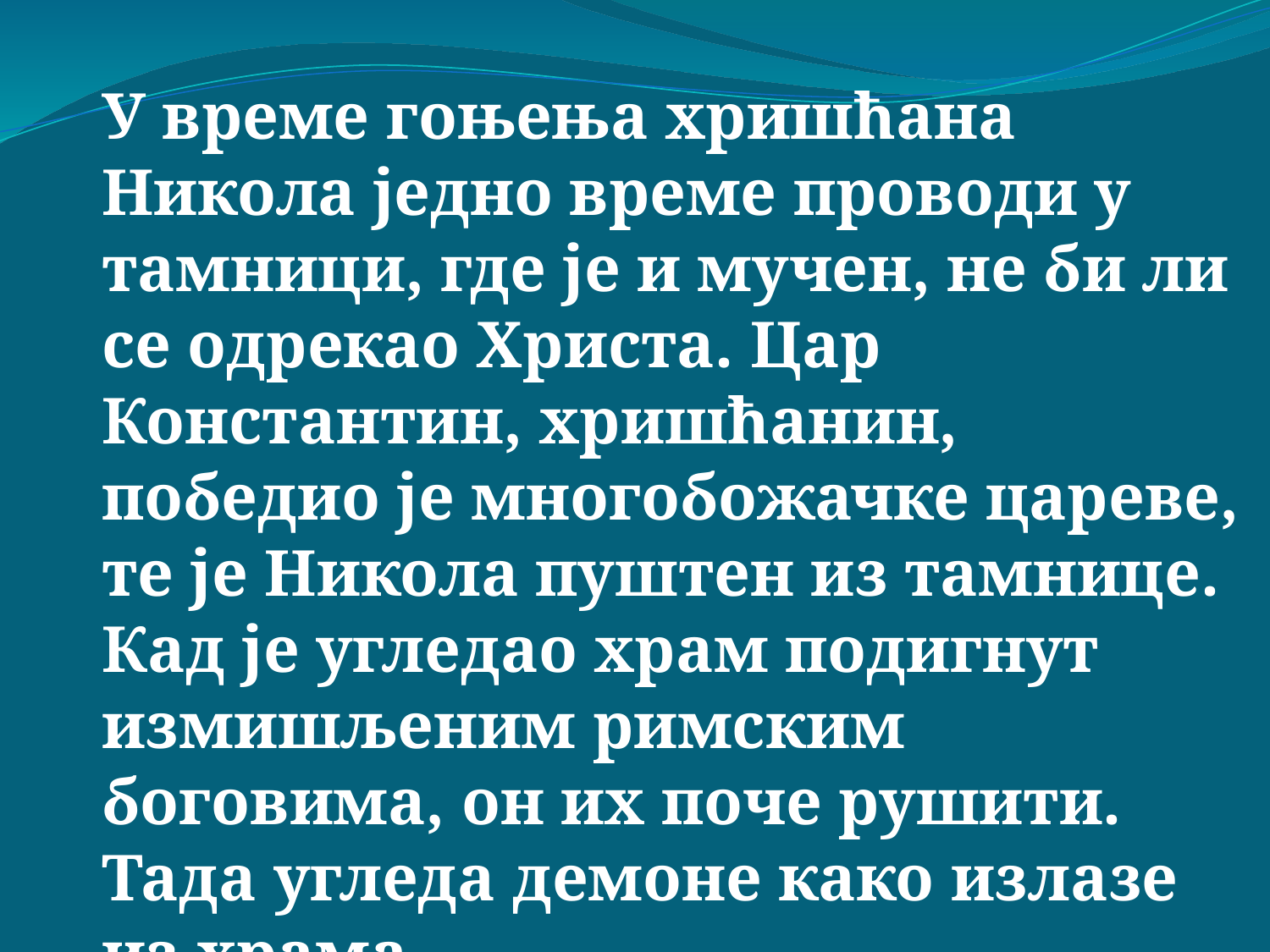

У време гоњења хришћана Никола једно време проводи у тамници, где је и мучен, не би ли се одрекао Христа. Цар Константин, хришћанин, победио је многобожачке цареве, те је Никола пуштен из тамнице. Кад је угледао храм подигнут измишљеним римским боговима, он их поче рушити. Тада угледа демоне како излазе из храма.